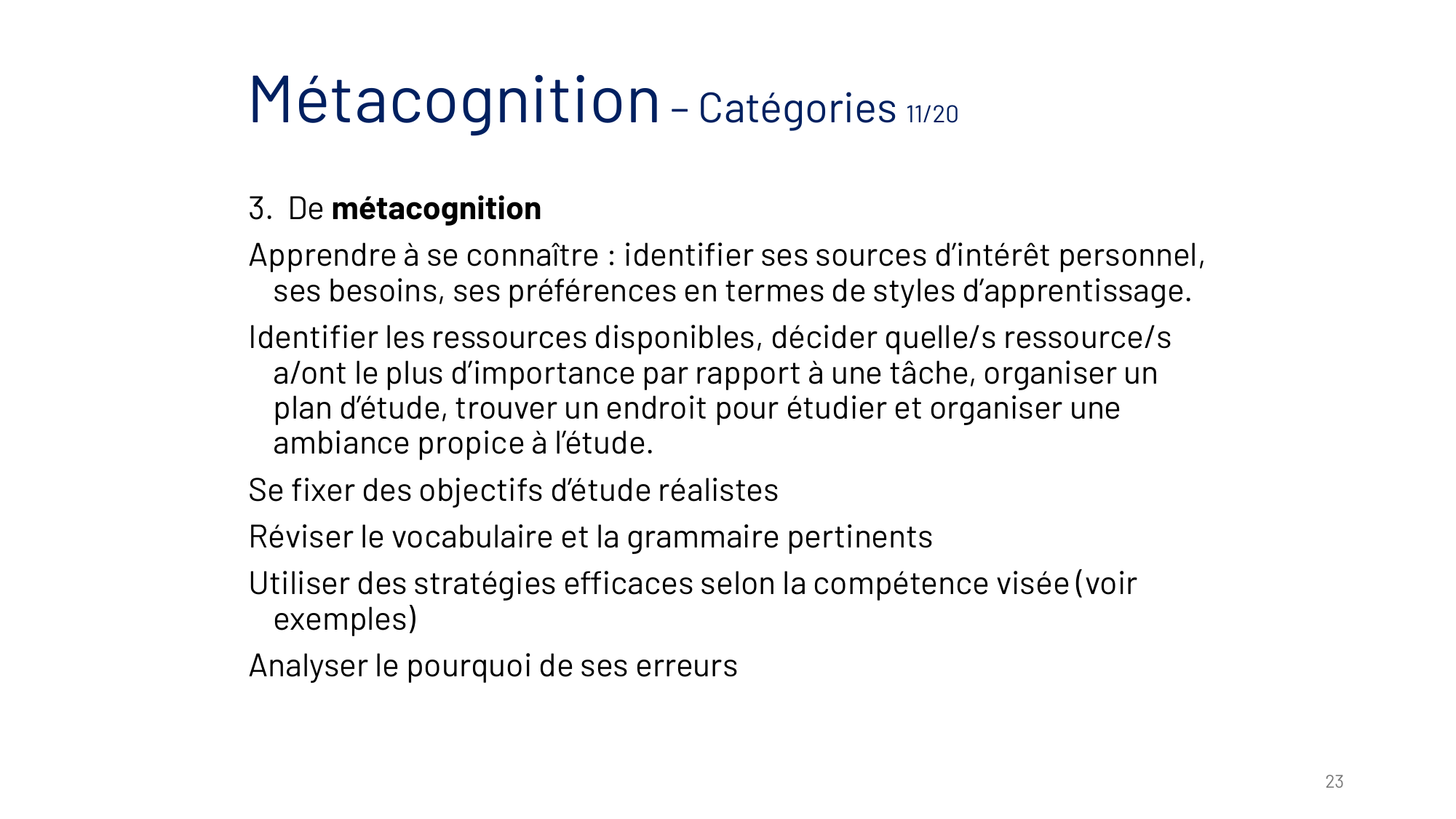

# Métacognition – Catégories 11/20
3.  De métacognition
Apprendre à se connaître : identifier ses sources d’intérêt personnel, ses besoins, ses préférences en termes de styles d’apprentissage.
Identifier les ressources disponibles, décider quelle/s ressource/s a/ont le plus d’importance par rapport à une tâche, organiser un plan d’étude, trouver un endroit pour étudier et organiser une ambiance propice à l’étude.
Se fixer des objectifs d’étude réalistes
Réviser le vocabulaire et la grammaire pertinents
Utiliser des stratégies efficaces selon la compétence visée (voir exemples)
Analyser le pourquoi de ses erreurs

23